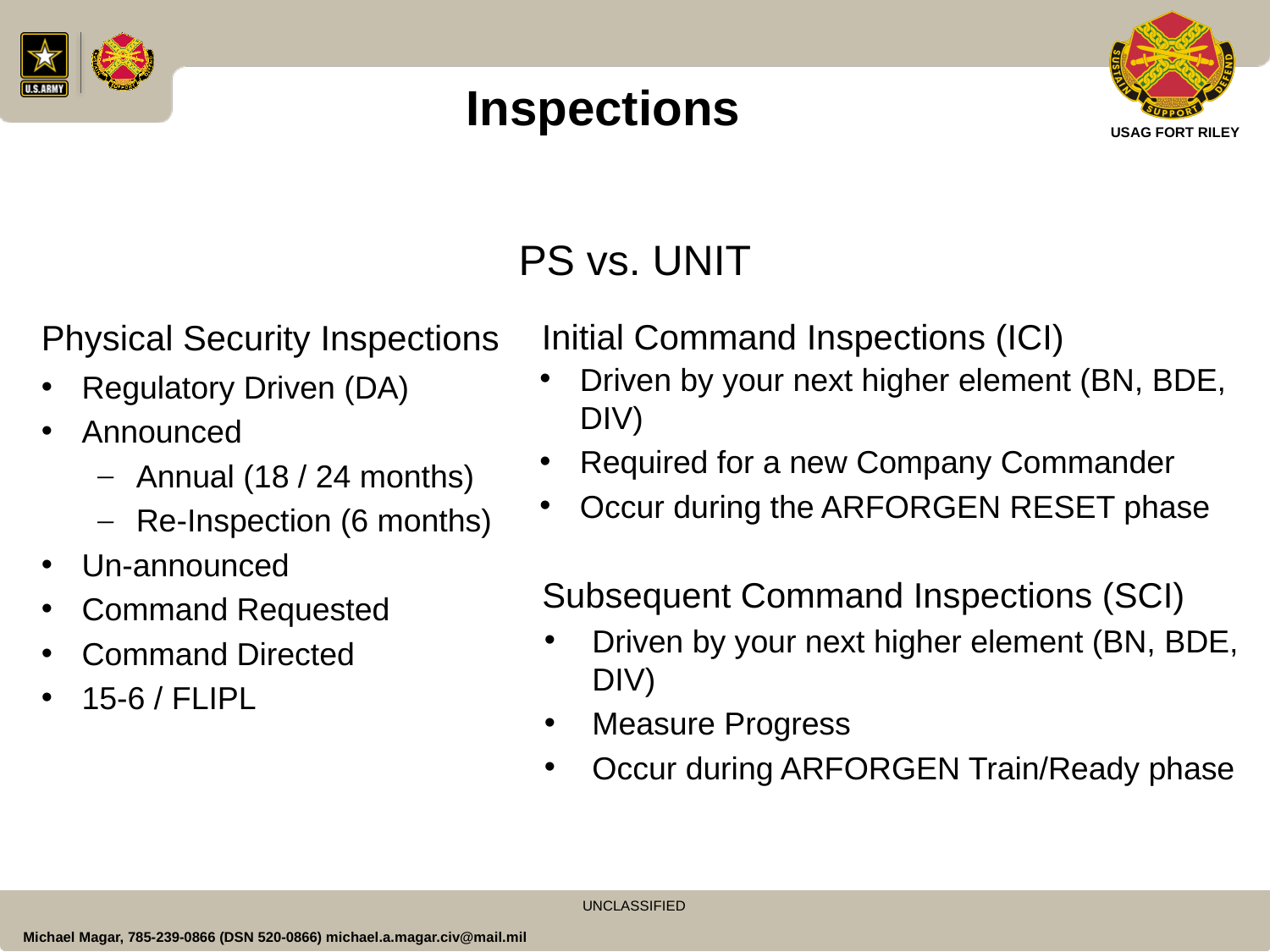

Inspections
# PS vs. UNIT
Physical Security Inspections
Initial Command Inspections (ICI)
Driven by your next higher element (BN, BDE, DIV)
Required for a new Company Commander
Occur during the ARFORGEN RESET phase
Regulatory Driven (DA)
Announced
Annual (18 / 24 months)
Re-Inspection (6 months)
Un-announced
Command Requested
Command Directed
15-6 / FLIPL
Subsequent Command Inspections (SCI)
Driven by your next higher element (BN, BDE, DIV)
Measure Progress
Occur during ARFORGEN Train/Ready phase